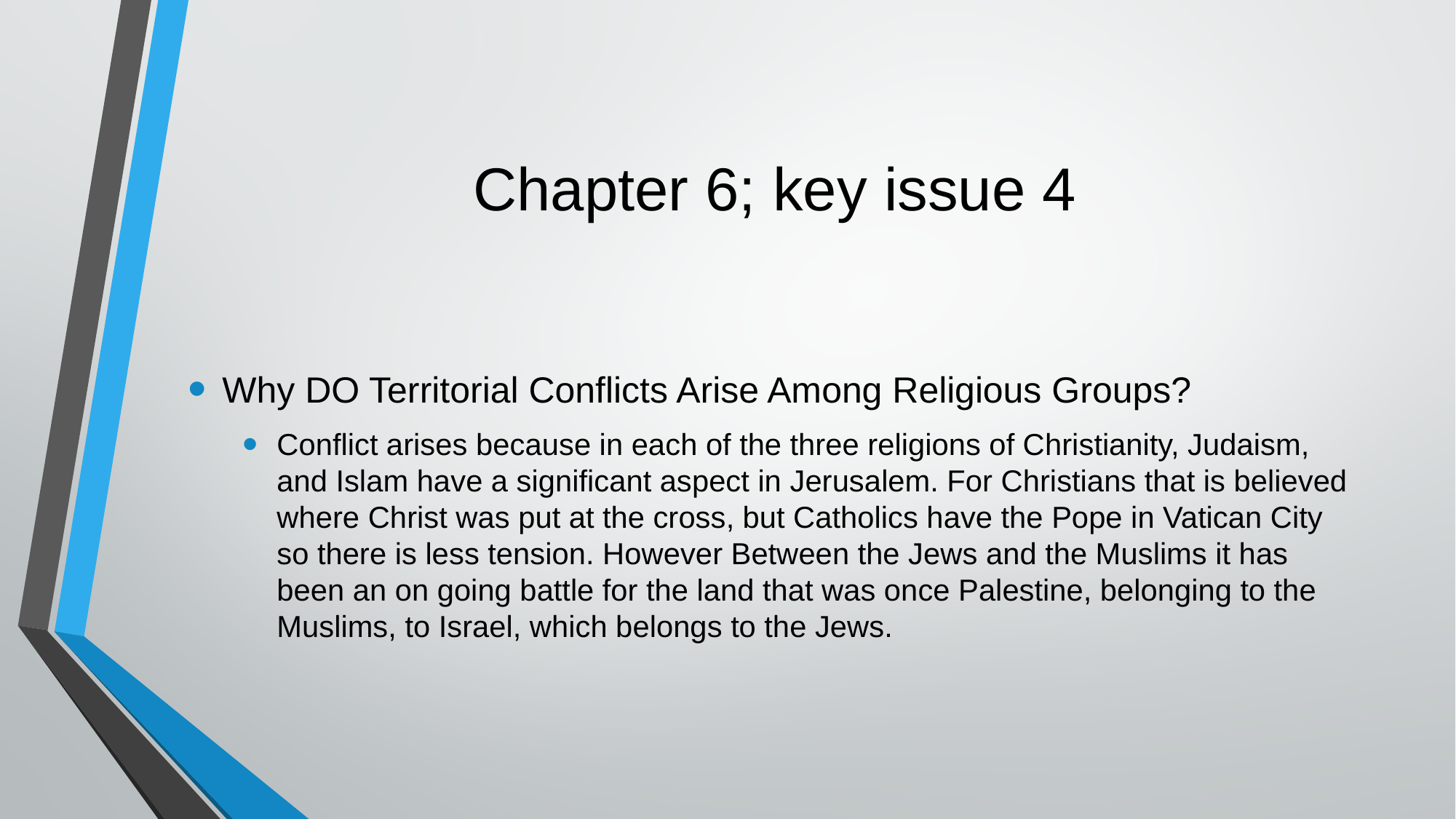

# Chapter 6; key issue 4
Why DO Territorial Conflicts Arise Among Religious Groups?
Conflict arises because in each of the three religions of Christianity, Judaism, and Islam have a significant aspect in Jerusalem. For Christians that is believed where Christ was put at the cross, but Catholics have the Pope in Vatican City so there is less tension. However Between the Jews and the Muslims it has been an on going battle for the land that was once Palestine, belonging to the Muslims, to Israel, which belongs to the Jews.